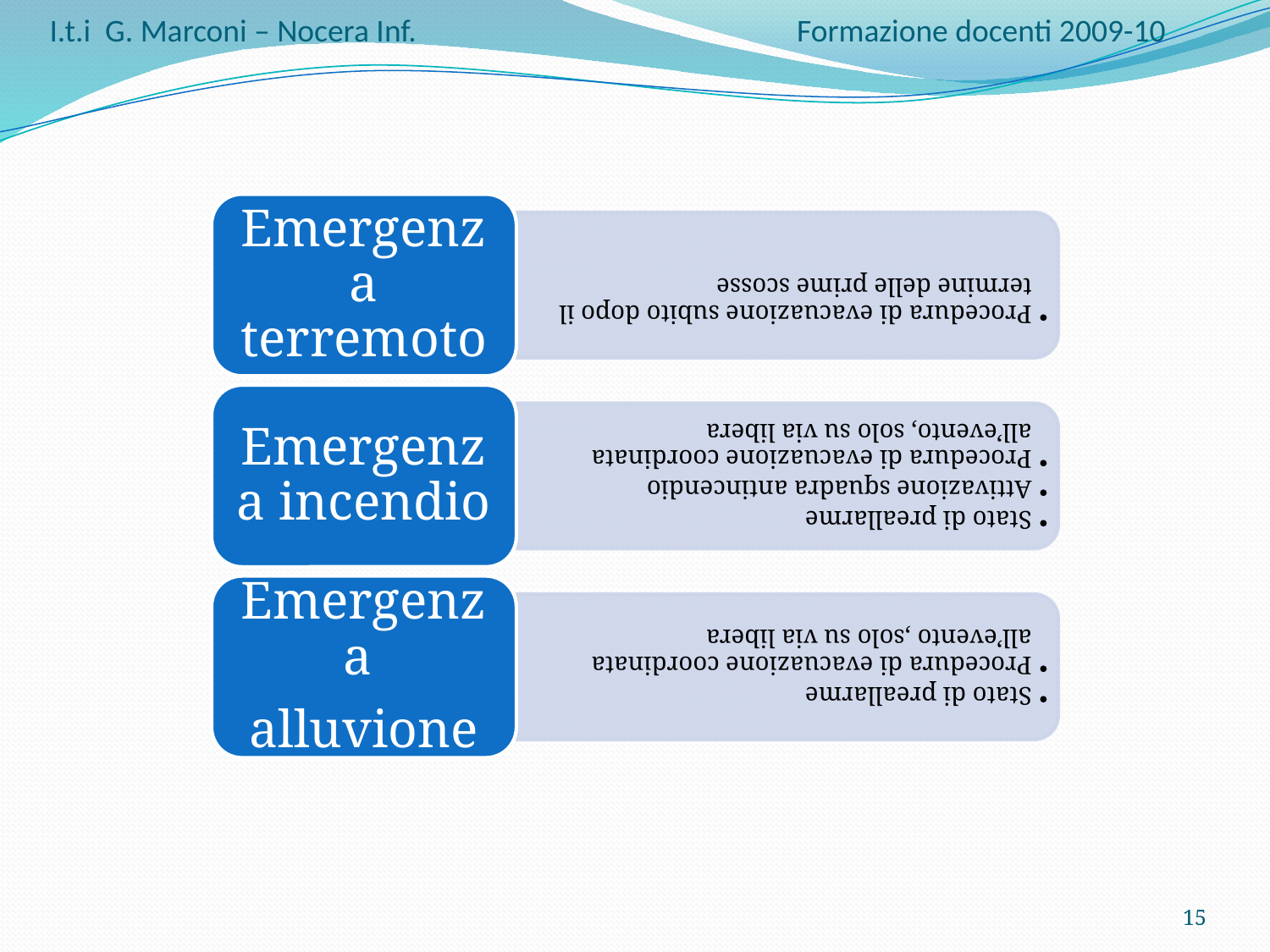

I.t.i  G. Marconi – Nocera Inf.                                                     Formazione docenti 2009-10
Procedura di evacuazione subito dopo il termine delle prime scosse

Emergenza terremoto
Stato di preallarme
Attivazione squadra antincendio
Procedura di evacuazione coordinata all’evento, solo su via libera
Emergenza incendio
Stato di preallarme
Procedura di evacuazione coordinata all’evento ,solo su via libera
Emergenza
alluvione

15